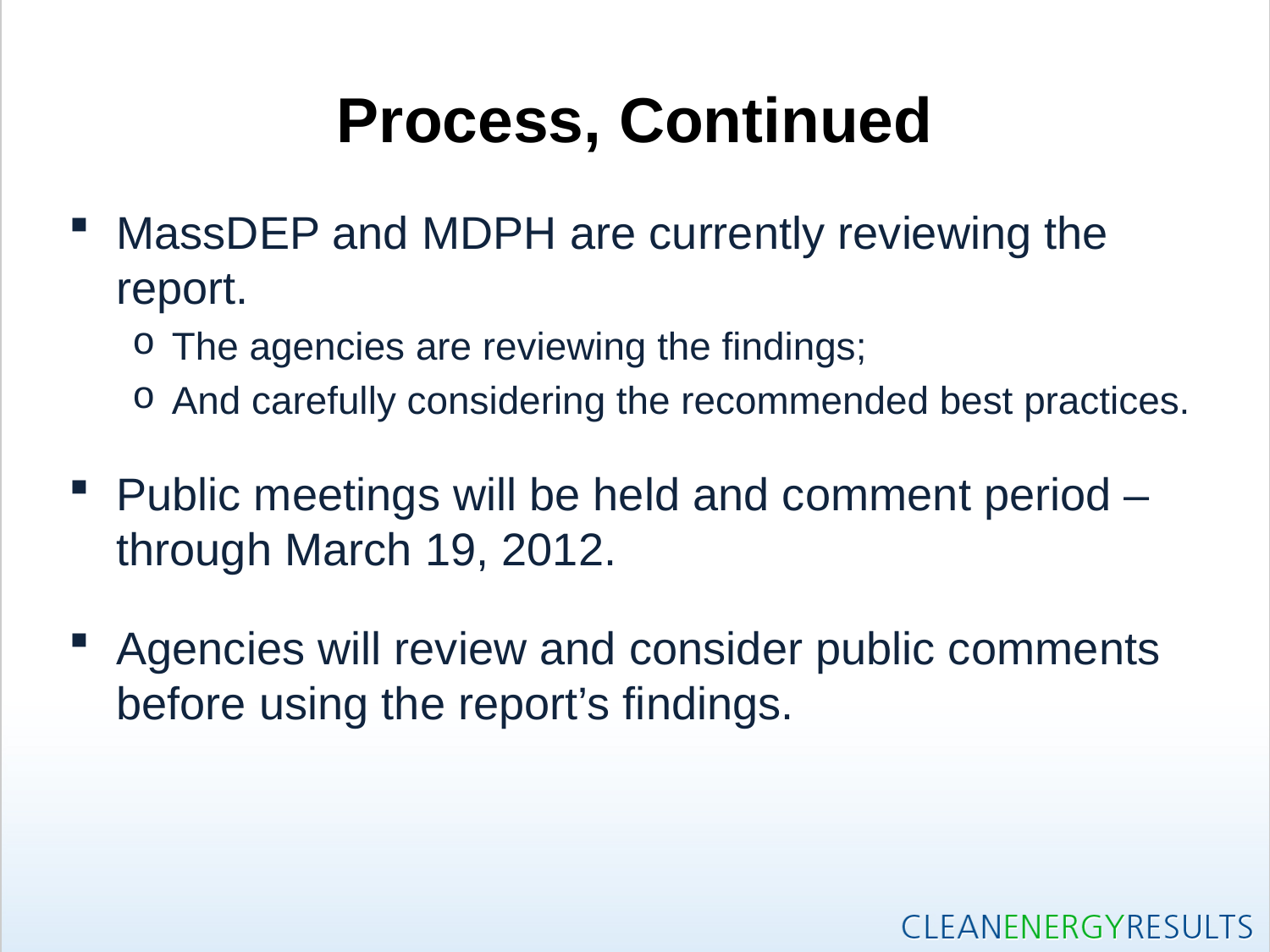

# Process, Continued
MassDEP and MDPH are currently reviewing the report.
The agencies are reviewing the findings;
And carefully considering the recommended best practices.

Public meetings will be held and comment period – through March 19, 2012.

Agencies will review and consider public comments before using the report’s findings.